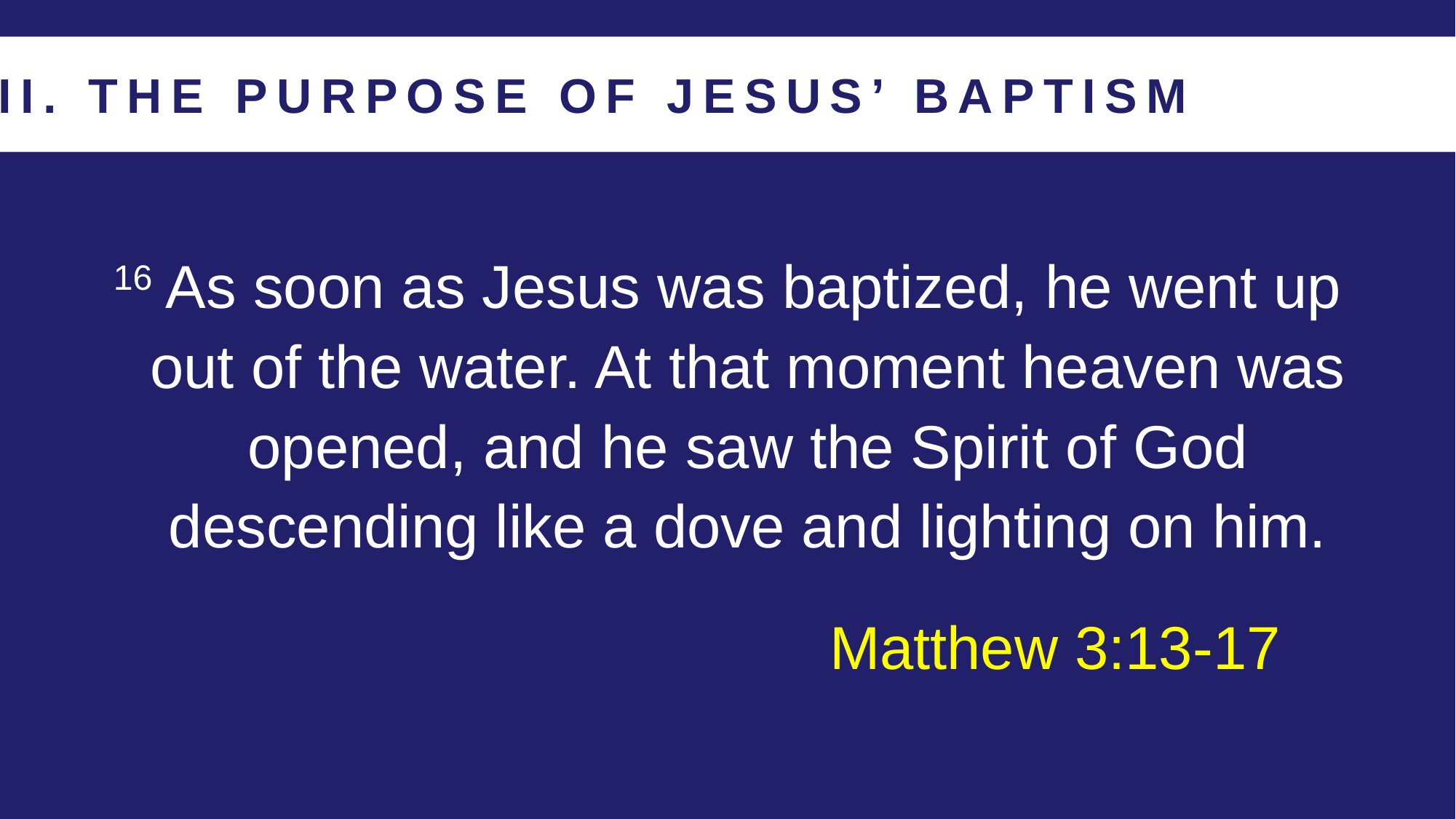

II. THE PURPOSE OF JESUS’ BAPTISM
16 As soon as Jesus was baptized, he went up out of the water. At that moment heaven was opened, and he saw the Spirit of God descending like a dove and lighting on him.
# Matthew 3:13-17